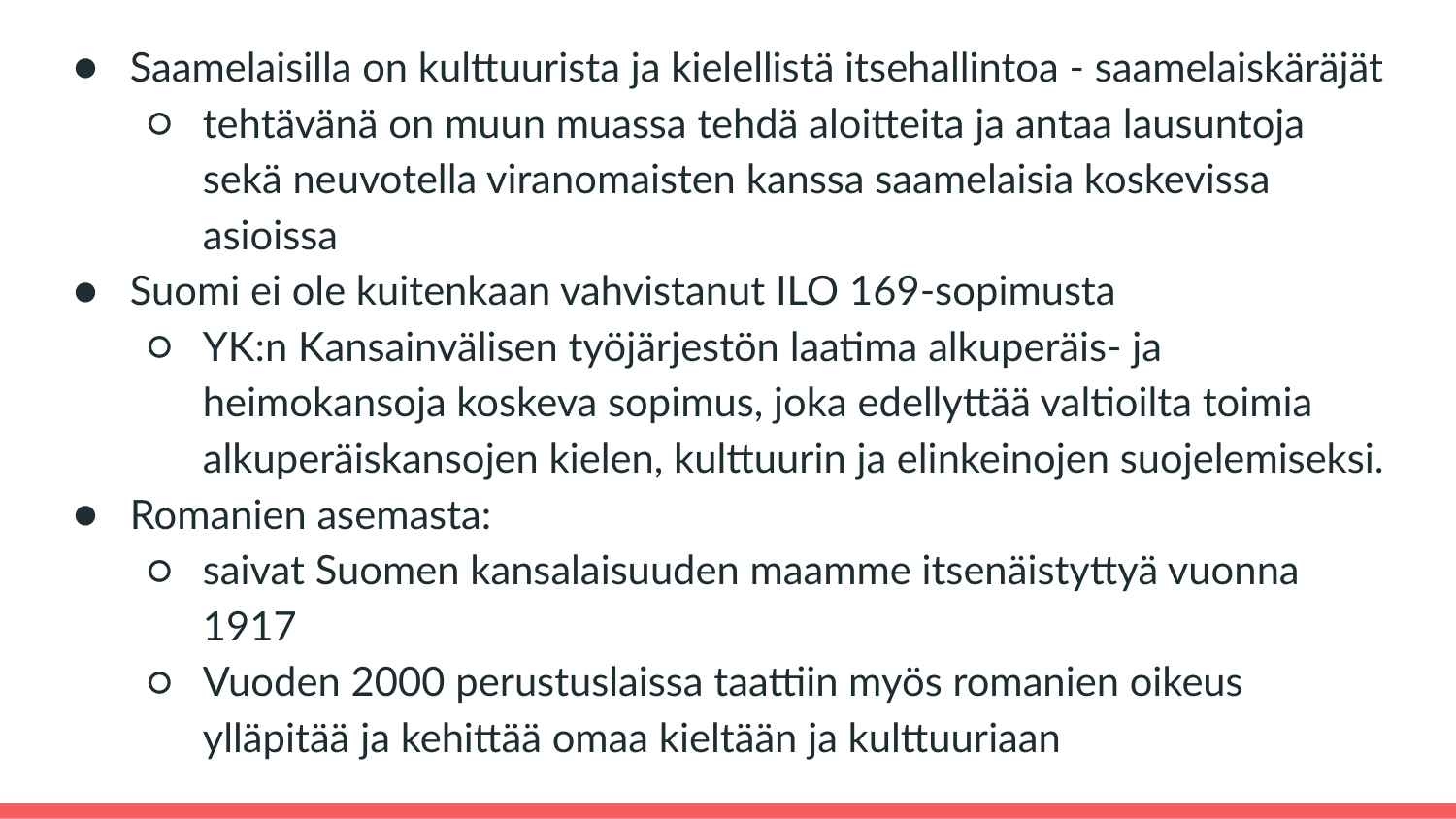

Saamelaisilla on kulttuurista ja kielellistä itsehallintoa - saamelaiskäräjät
tehtävänä on muun muassa tehdä aloitteita ja antaa lausuntoja sekä neuvotella viranomaisten kanssa saamelaisia koskevissa asioissa
Suomi ei ole kuitenkaan vahvistanut ILO 169-sopimusta
YK:n Kansainvälisen työjärjestön laatima alkuperäis- ja heimokansoja koskeva sopimus, joka edellyttää valtioilta toimia alkuperäiskansojen kielen, kulttuurin ja elinkeinojen suojelemiseksi.
Romanien asemasta:
saivat Suomen kansalaisuuden maamme itsenäistyttyä vuonna 1917
Vuoden 2000 perustuslaissa taattiin myös romanien oikeus ylläpitää ja kehittää omaa kieltään ja kulttuuriaan
#